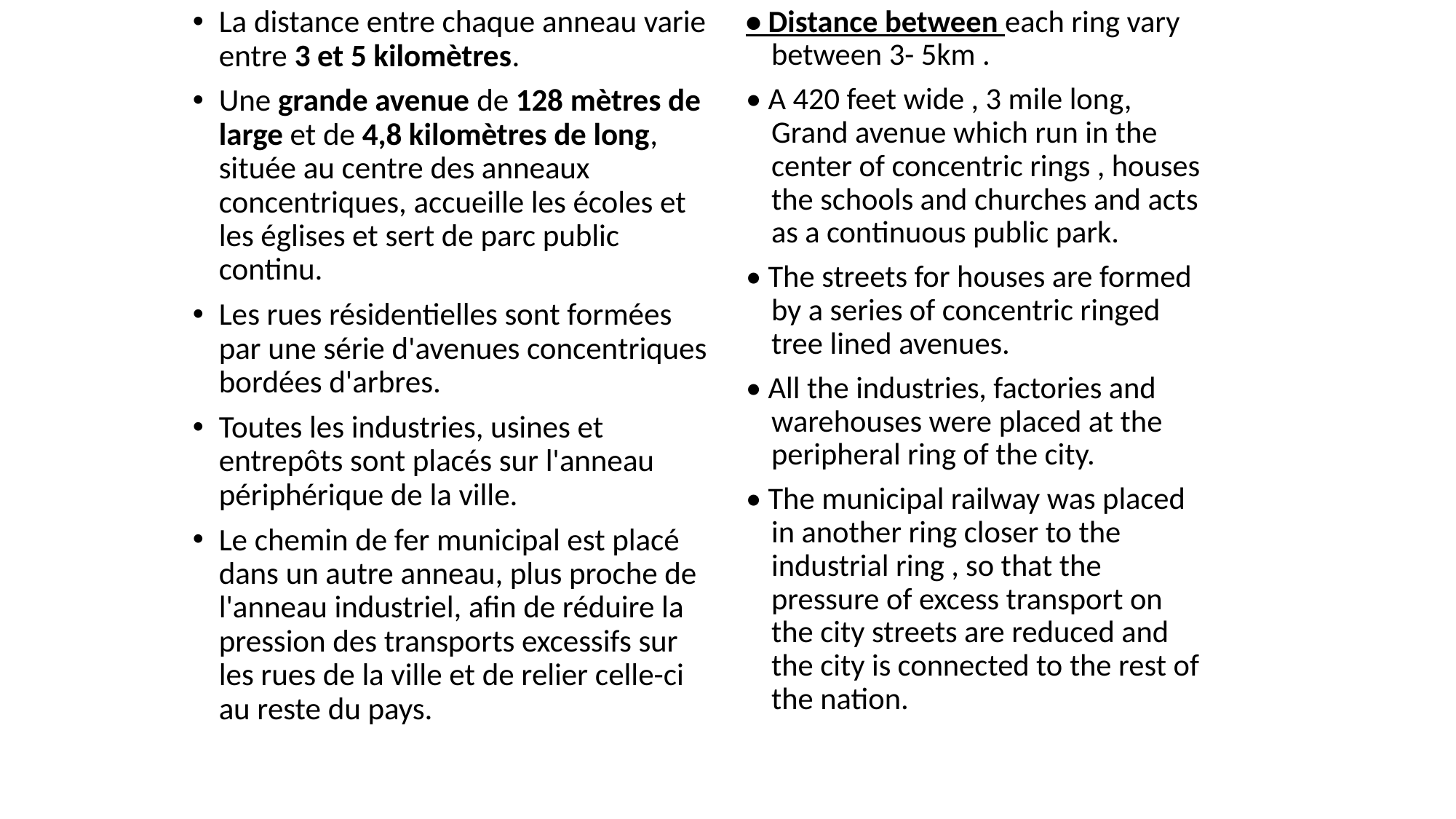

La distance entre chaque anneau varie entre 3 et 5 kilomètres.
Une grande avenue de 128 mètres de large et de 4,8 kilomètres de long, située au centre des anneaux concentriques, accueille les écoles et les églises et sert de parc public continu.
Les rues résidentielles sont formées par une série d'avenues concentriques bordées d'arbres.
Toutes les industries, usines et entrepôts sont placés sur l'anneau périphérique de la ville.
Le chemin de fer municipal est placé dans un autre anneau, plus proche de l'anneau industriel, afin de réduire la pression des transports excessifs sur les rues de la ville et de relier celle-ci au reste du pays.
• Distance between each ring vary between 3- 5km .
• A 420 feet wide , 3 mile long, Grand avenue which run in the center of concentric rings , houses the schools and churches and acts as a continuous public park.
• The streets for houses are formed by a series of concentric ringed tree lined avenues.
• All the industries, factories and warehouses were placed at the peripheral ring of the city.
• The municipal railway was placed in another ring closer to the industrial ring , so that the pressure of excess transport on the city streets are reduced and the city is connected to the rest of the nation.